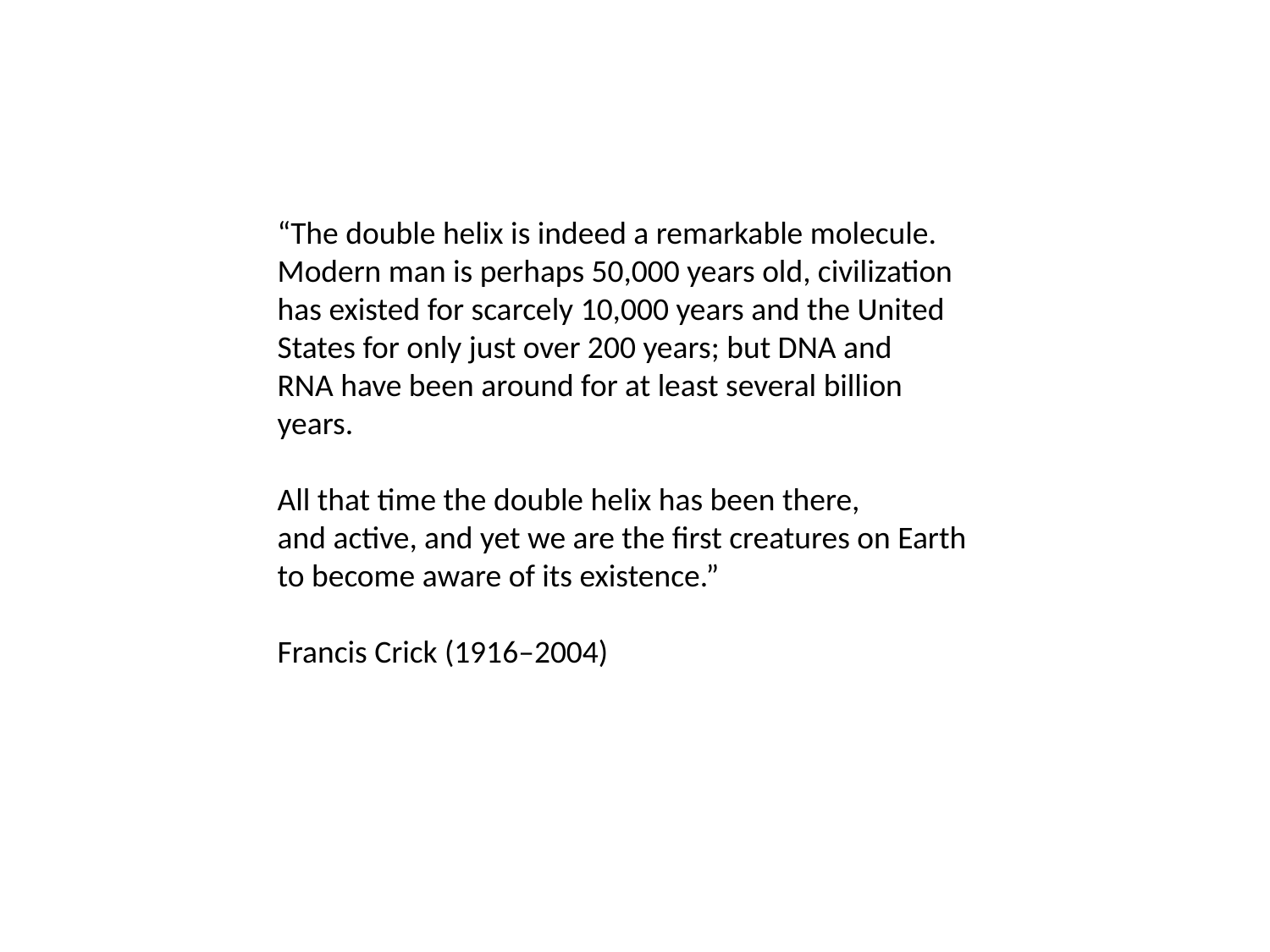

“The double helix is indeed a remarkable molecule.
Modern man is perhaps 50,000 years old, civilization
has existed for scarcely 10,000 years and the United
States for only just over 200 years; but DNA and
RNA have been around for at least several billion
years.

All that time the double helix has been there,
and active, and yet we are the first creatures on Earth
to become aware of its existence.”

Francis Crick (1916–2004)